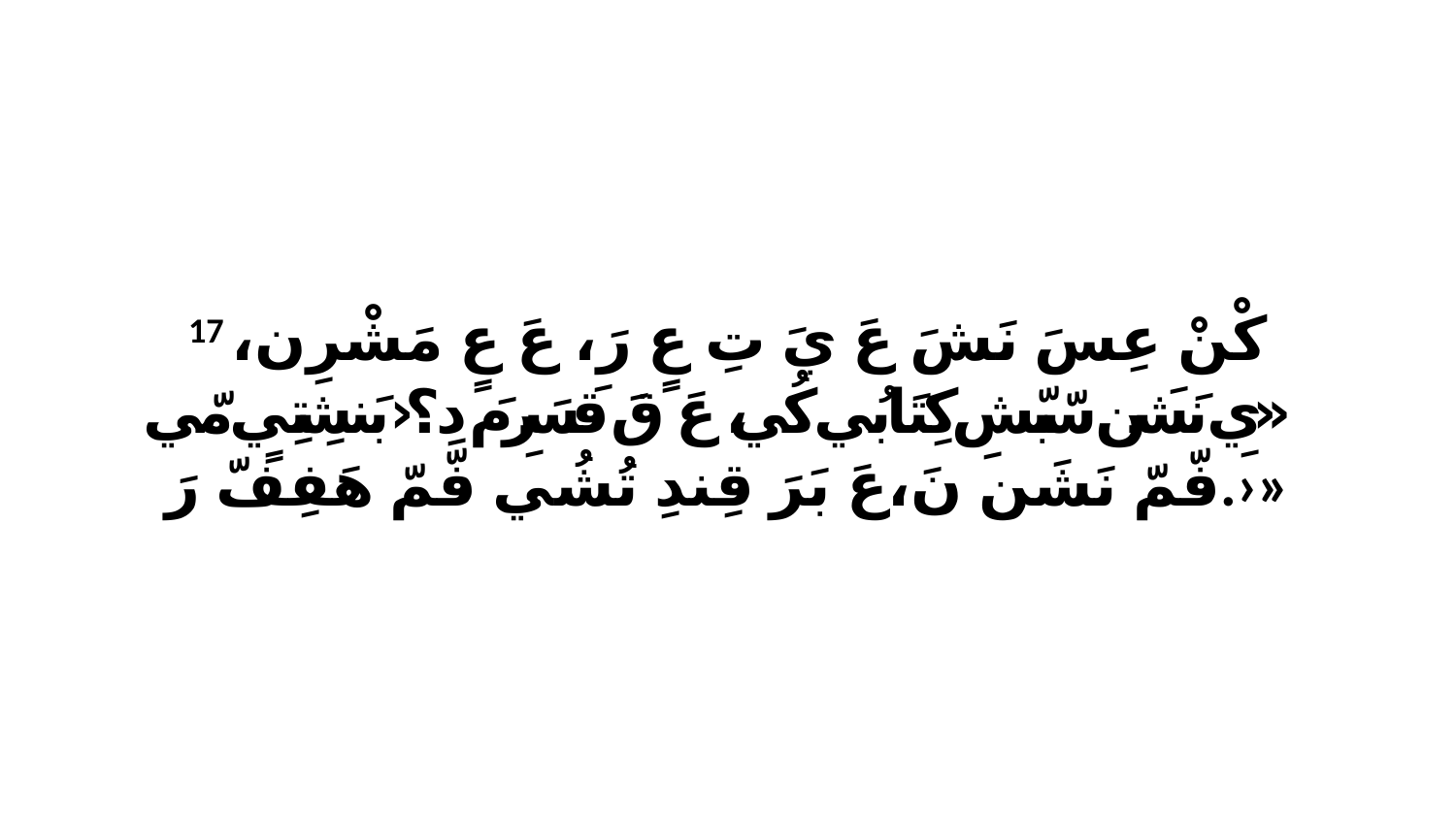

17 كْنْ عِسَ نَشَ عَ يَ تِ عٍ رَ، عَ عٍ مَشْرِن، «يِ نَشَن سّبّشِ كِتَابُي كُي، عَ قَ قَسَرِ مَ دِ؟‹بَنشِتِيٍ مّي فّمّ نَشَن نَ،عَ بَرَ قِندِ تُشُي فّمّ هَفِفّ رَ.›»